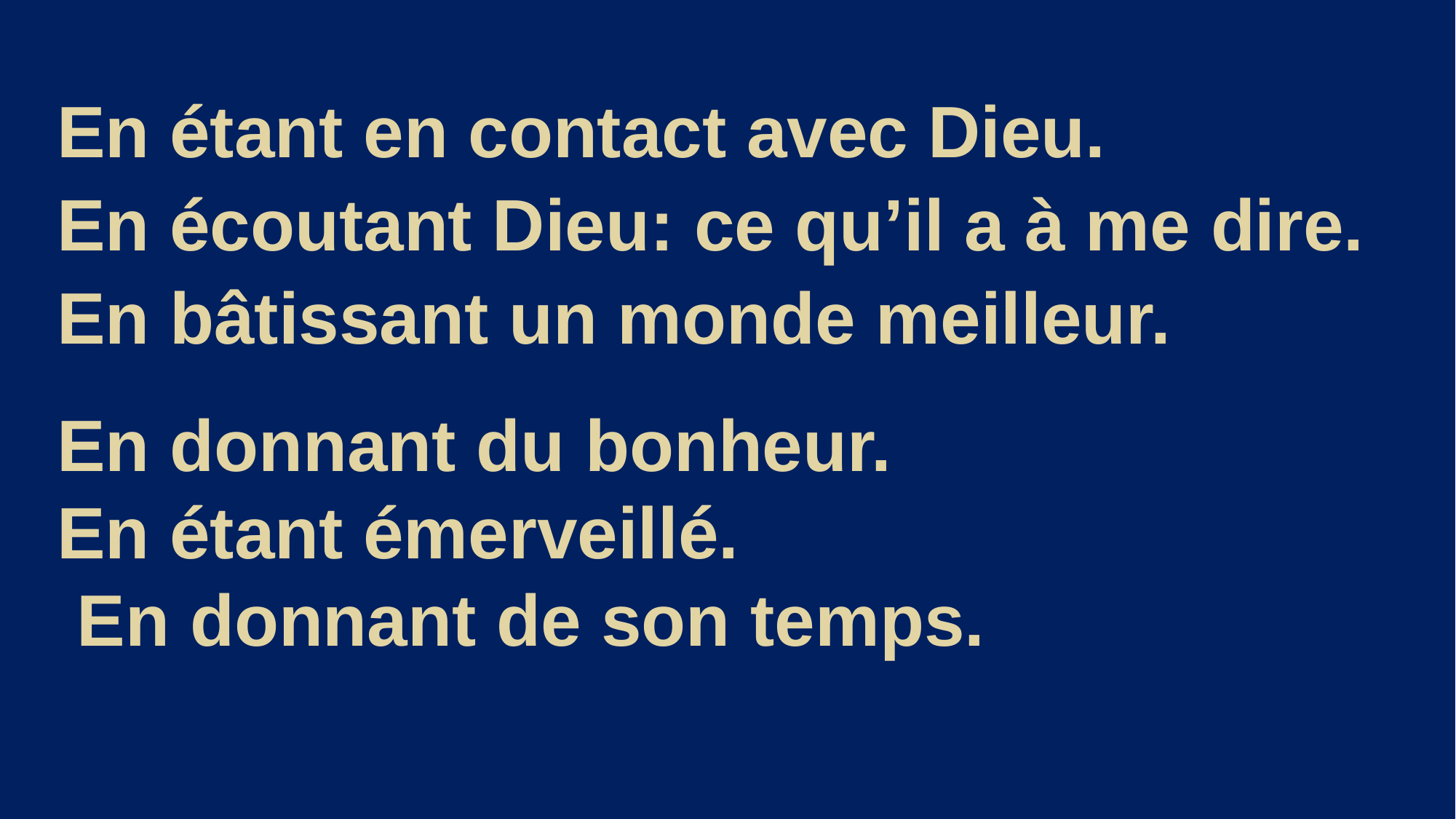

En étant en contact avec Dieu.
En écoutant Dieu: ce qu’il a à me dire.
En bâtissant un monde meilleur.
En donnant du bonheur.
En étant émerveillé.
 En donnant de son temps.